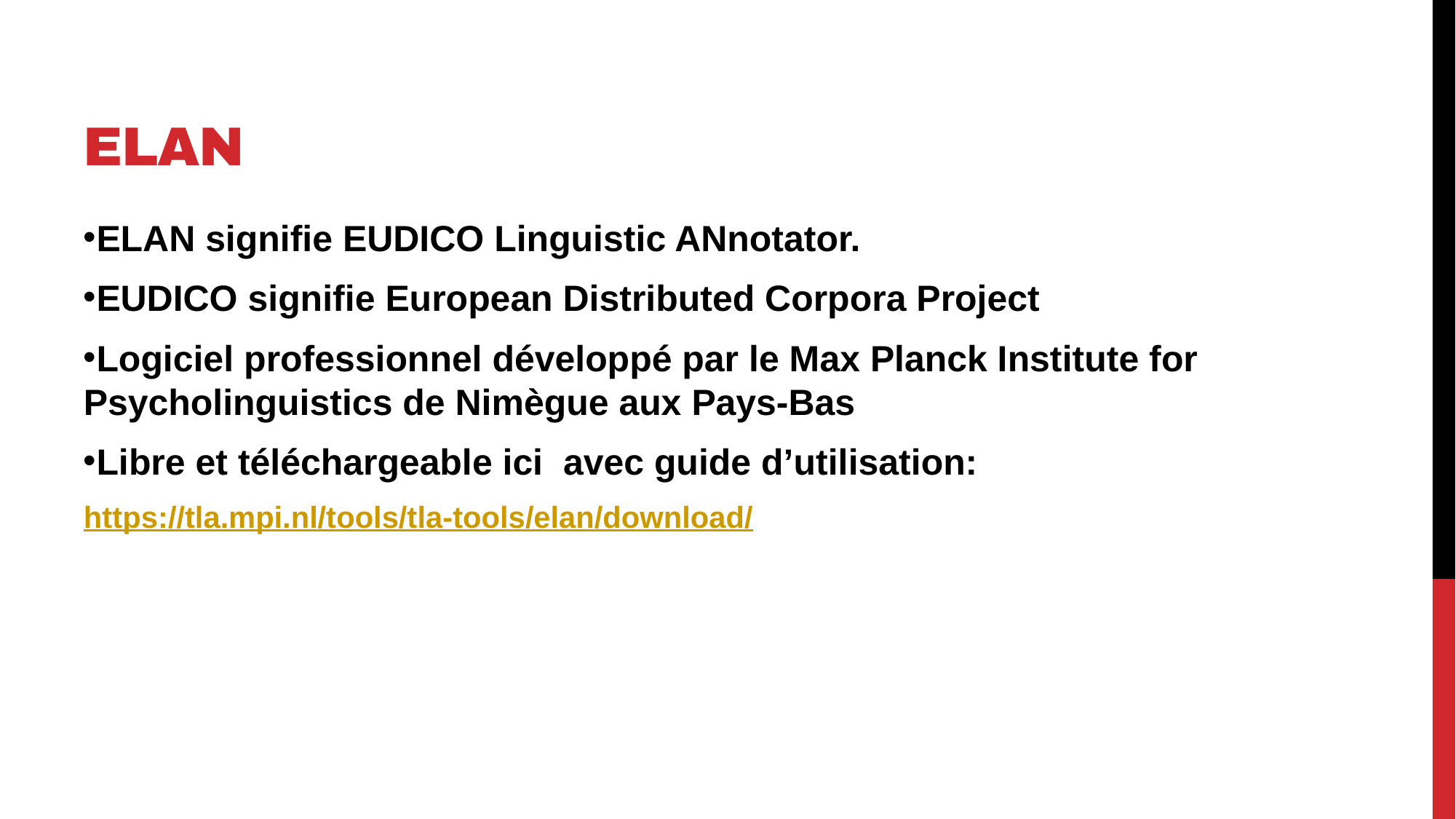

ELAN
ELAN signifie EUDICO Linguistic ANnotator.
EUDICO signifie European Distributed Corpora Project
Logiciel professionnel développé par le Max Planck Institute for Psycholinguistics de Nimègue aux Pays-Bas
Libre et téléchargeable ici  avec guide d’utilisation:
https://tla.mpi.nl/tools/tla-tools/elan/download/